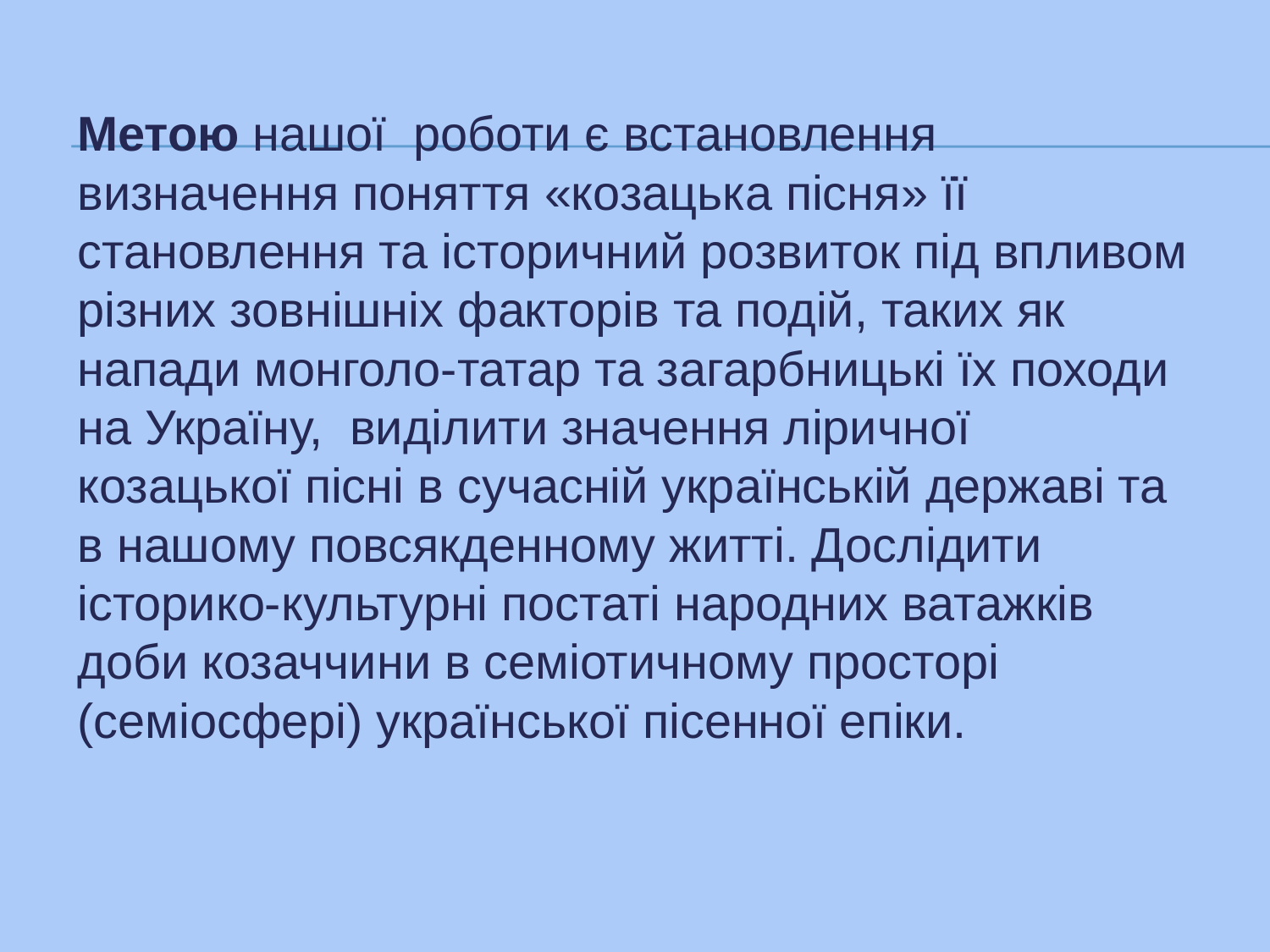

Метою нашої  роботи є встановлення визначення поняття «козацька пісня» її становлення та історичний розвиток під впливом різних зовнішніх факторів та подій, таких як напади монголо-татар та загарбницькі їх походи на Україну,  виділити значення ліричної козацької пісні в сучасній українській державі та в нашому повсякденному житті. Дослідити  історико-культурні постаті народних ватажків доби козаччини в семіотичному просторі (семіосфері) української пісенної епіки.